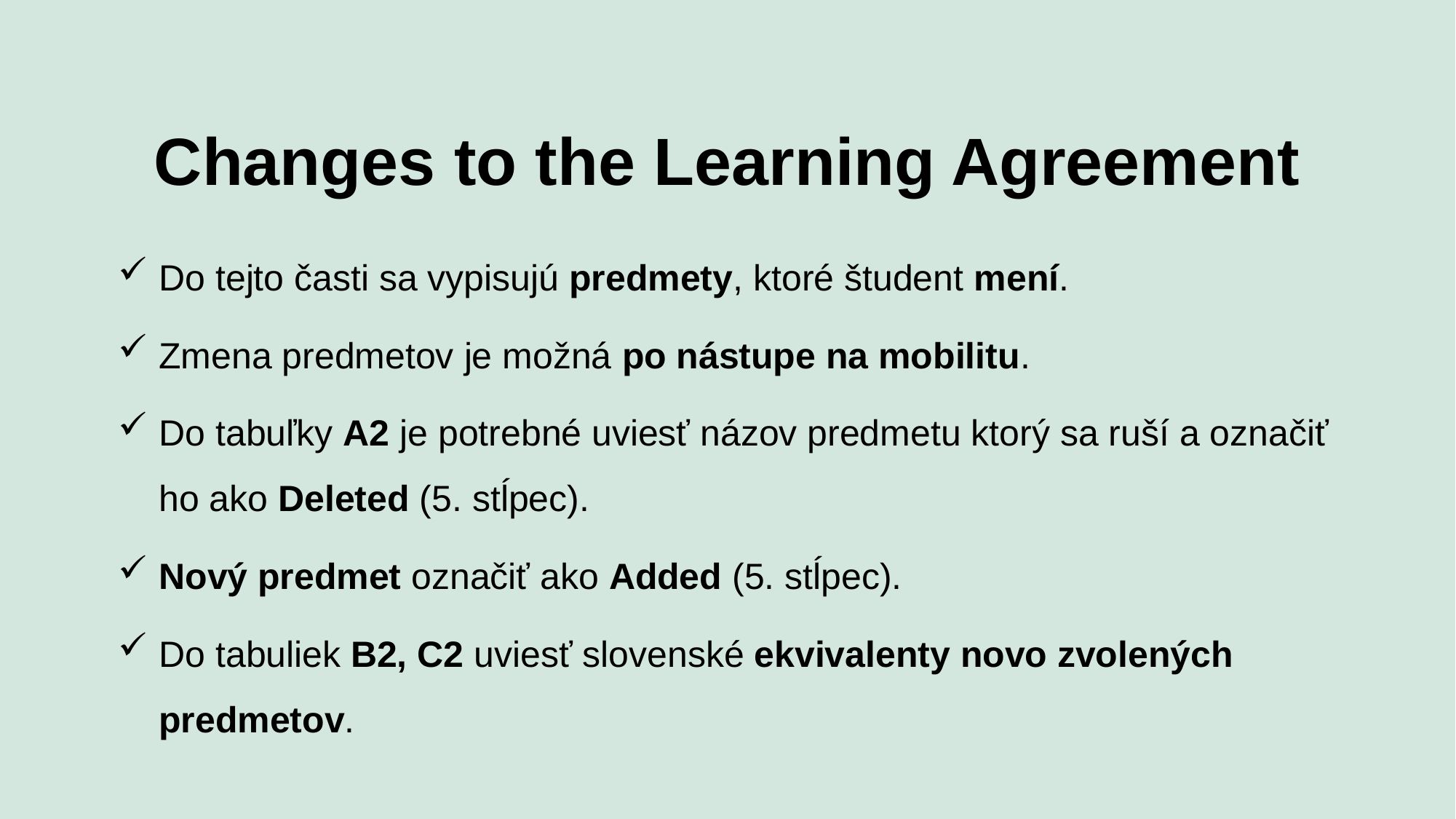

Changes to the Learning Agreement
Do tejto časti sa vypisujú predmety, ktoré študent mení.
Zmena predmetov je možná po nástupe na mobilitu.
Do tabuľky A2 je potrebné uviesť názov predmetu ktorý sa ruší a označiť ho ako Deleted (5. stĺpec).
Nový predmet označiť ako Added (5. stĺpec).
Do tabuliek B2, C2 uviesť slovenské ekvivalenty novo zvolených predmetov.